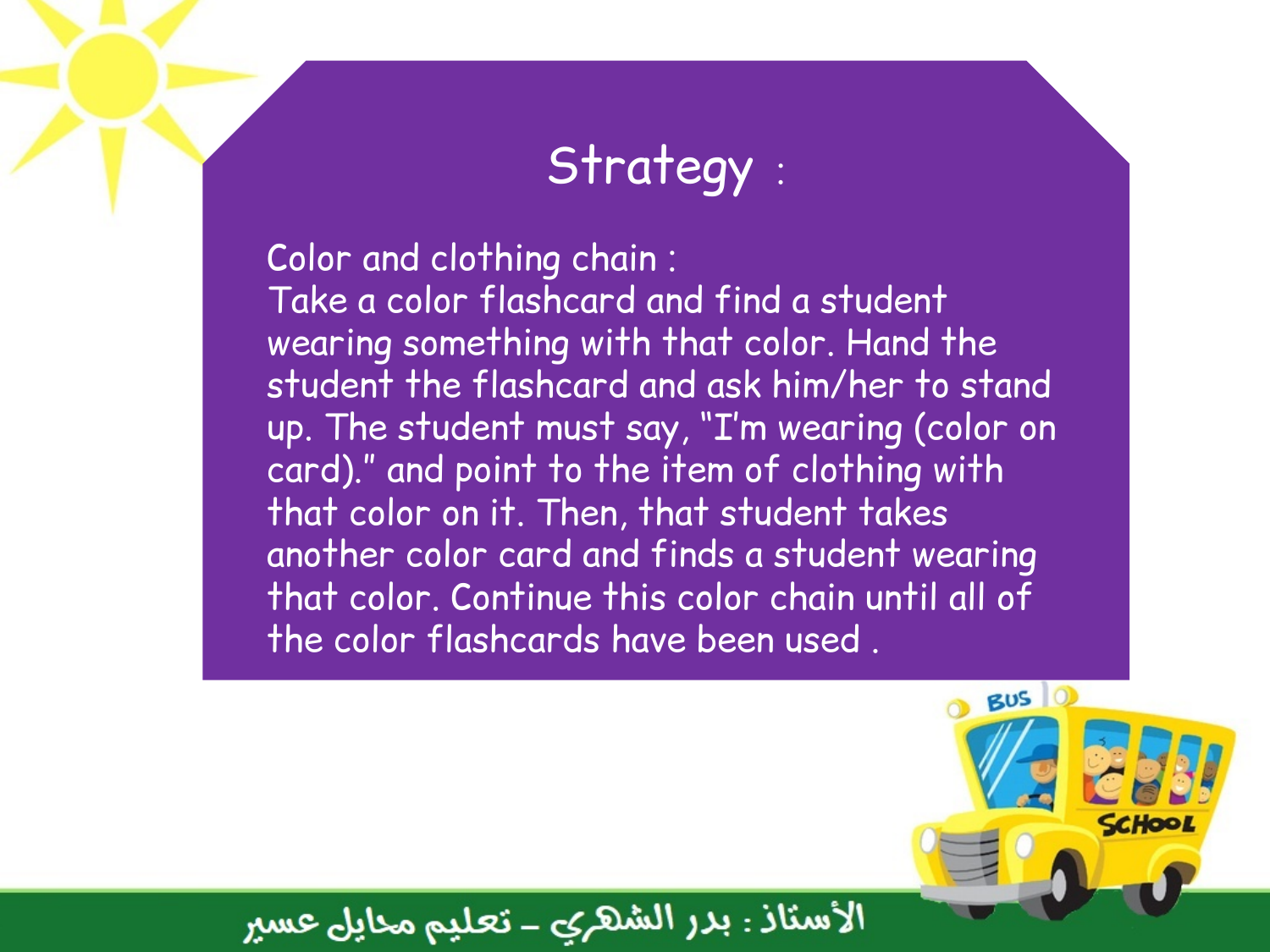

Strategy  :

Color and clothing chain :
Take a color flashcard and find a student wearing something with that color. Hand the student the flashcard and ask him/her to stand up. The student must say, “I’m wearing (color on card).” and point to the item of clothing with that color on it. Then, that student takes another color card and finds a student wearing that color. Continue this color chain until all of the color flashcards have been used .